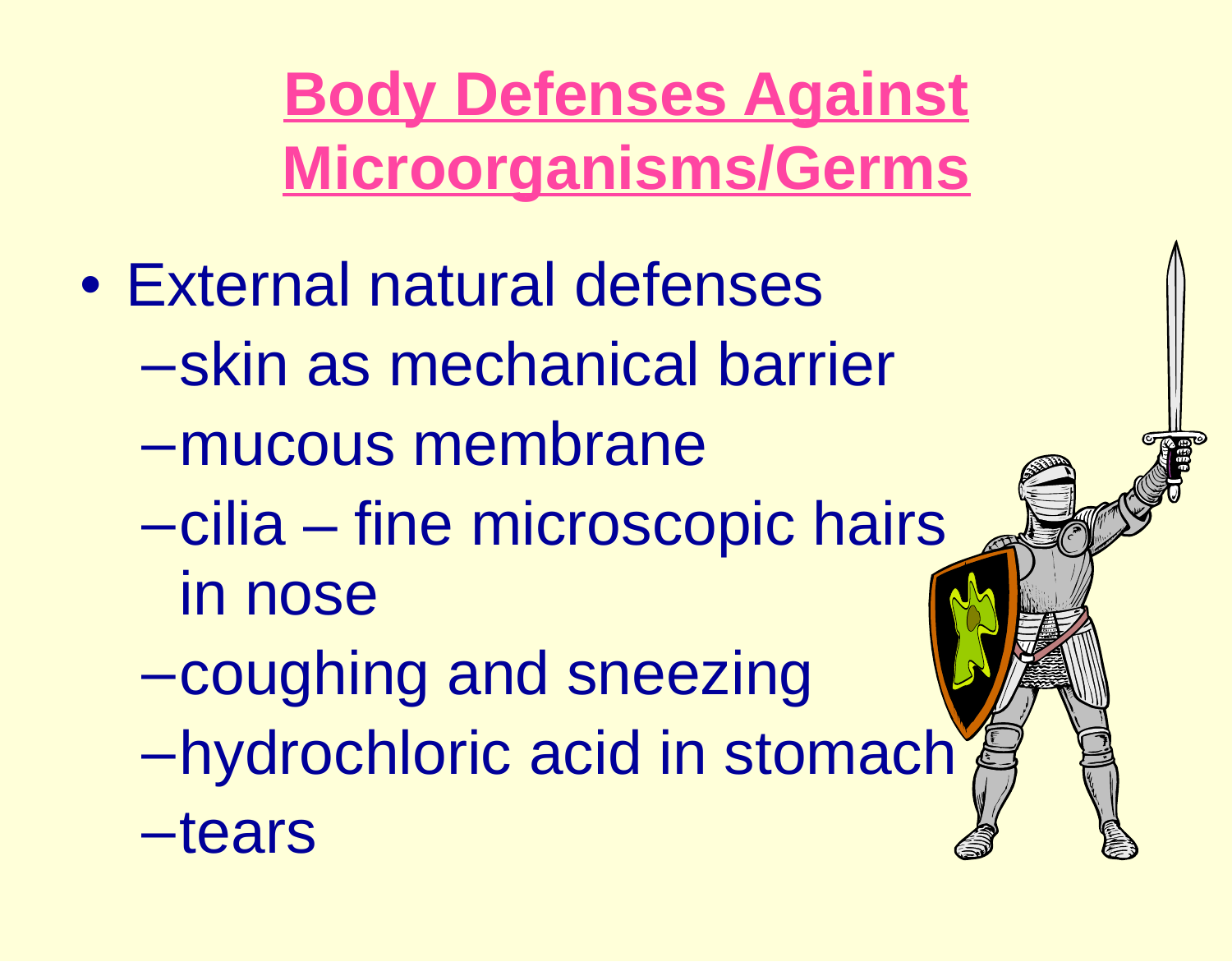

# Body Defenses Against Microorganisms/Germs

External natural defenses
skin as mechanical barrier
mucous membrane
cilia – fine microscopic hairs in nose
coughing and sneezing
hydrochloric acid in stomach
tears